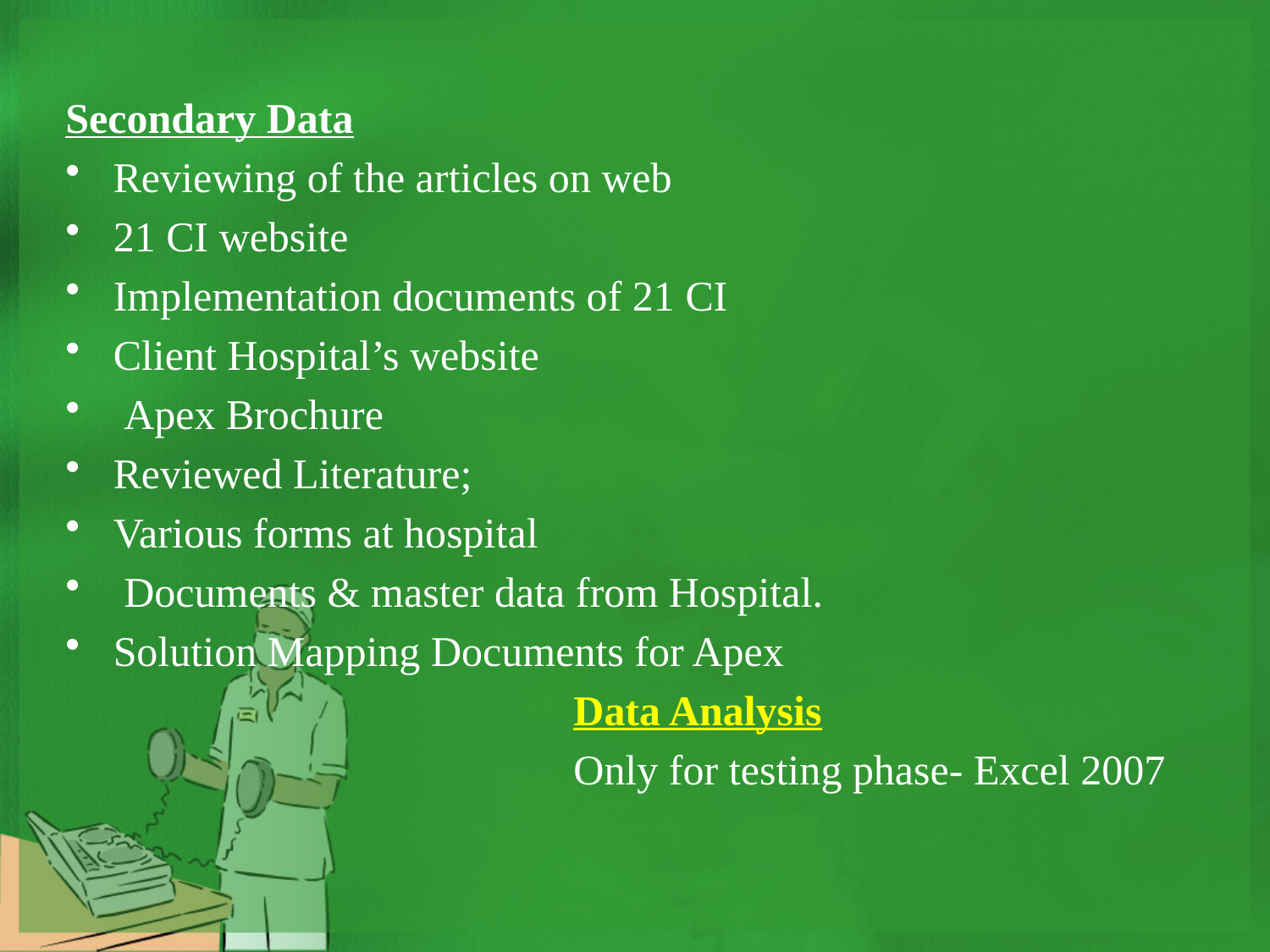

Secondary Data
Reviewing of the articles on web
21 CI website
Implementation documents of 21 CI
Client Hospital’s website
 Apex Brochure
Reviewed Literature;
Various forms at hospital
 Documents & master data from Hospital.
Solution Mapping Documents for Apex
                                                Data Analysis
                                                Only for testing phase- Excel 2007